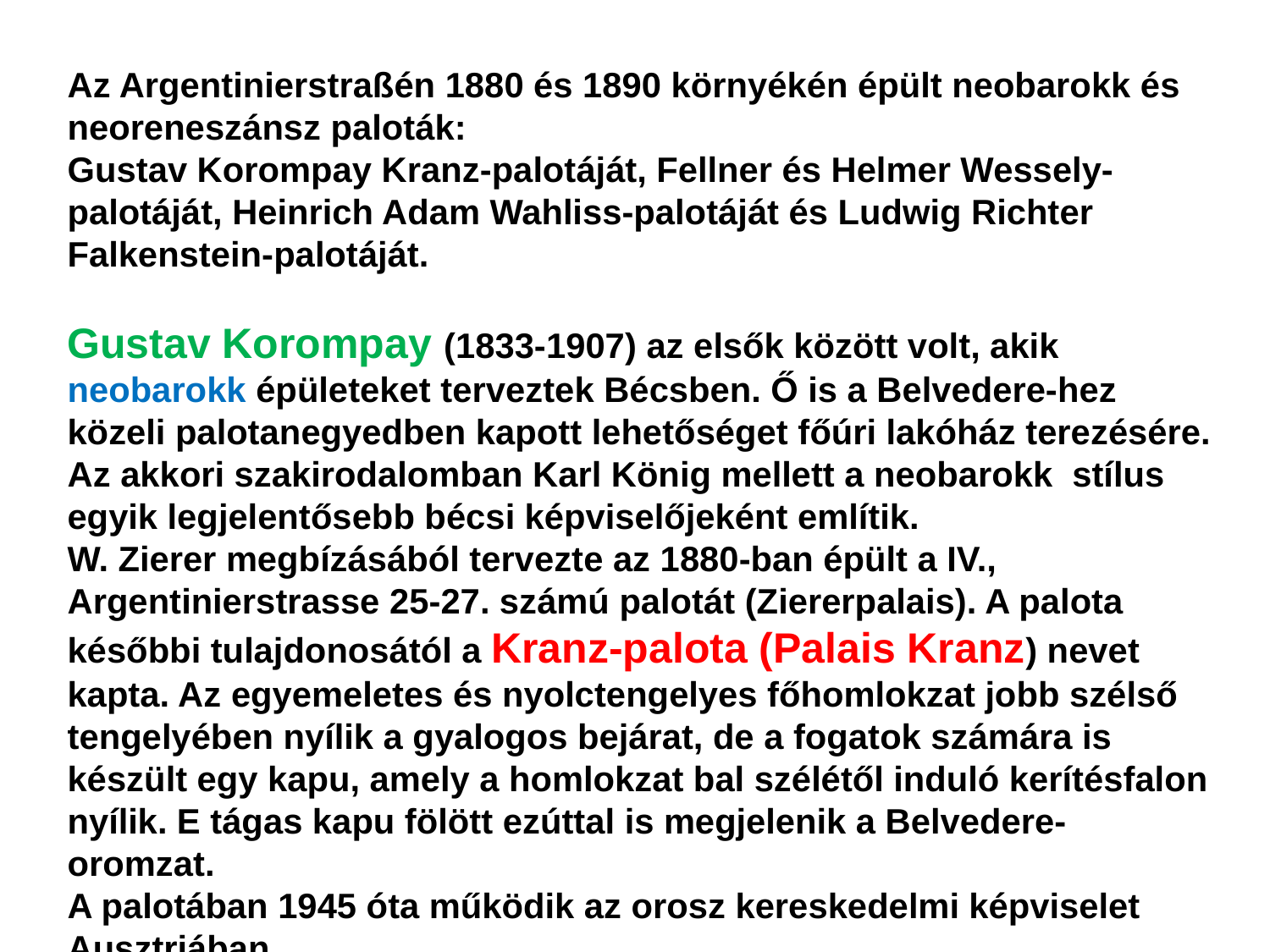

Az Argentinierstraßén 1880 és 1890 környékén épült neobarokk és neoreneszánsz paloták:
Gustav Korompay Kranz-palotáját, Fellner és Helmer Wessely-palotáját, Heinrich Adam Wahliss-palotáját és Ludwig Richter Falkenstein-palotáját.

Gustav Korompay (1833-1907) az elsők között volt, akik neobarokk épületeket terveztek Bécsben. Ő is a Belvedere-hez közeli palotanegyedben kapott lehetőséget főúri lakóház terezésére.
Az akkori szakirodalomban Karl König mellett a neobarokk  stílus egyik legjelentősebb bécsi képviselőjeként említik.
W. Zierer megbízásából tervezte az 1880-ban épült a IV., Argentinierstrasse 25-27. számú palotát (Ziererpalais). A palota későbbi tulajdonosától a Kranz-palota (Palais Kranz) nevet kapta. Az egyemeletes és nyolctengelyes főhomlokzat jobb szélső tengelyében nyílik a gyalogos bejárat, de a fogatok számára is készült egy kapu, amely a homlokzat bal szélétől induló kerítésfalon nyílik. E tágas kapu fölött ezúttal is megjelenik a Belvedere-oromzat.
A palotában 1945 óta működik az orosz kereskedelmi képviselet Ausztriában.